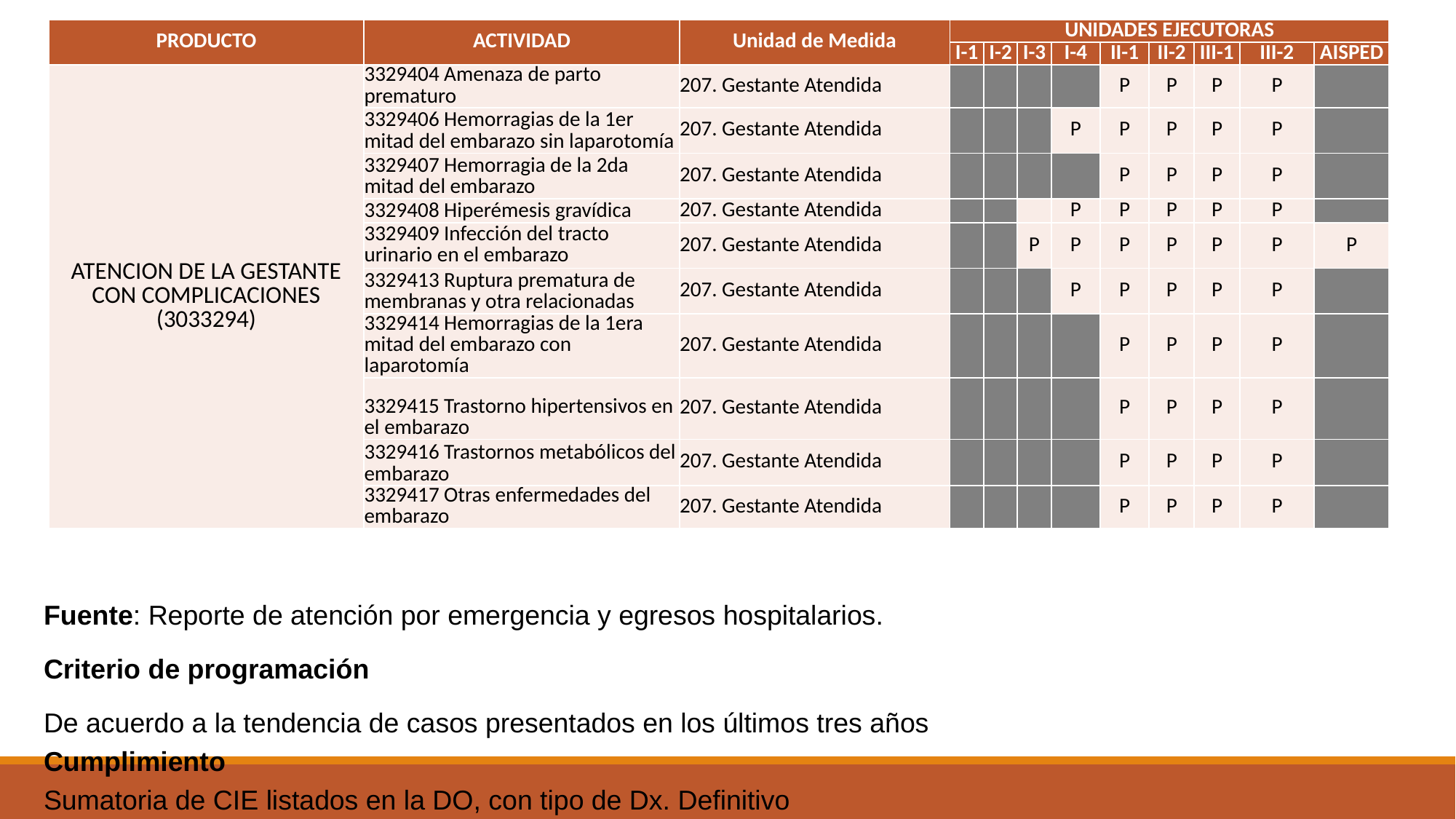

| PRODUCTO | ACTIVIDAD | Unidad de Medida | UNIDADES EJECUTORAS |  |  |  |  |  |  |  |  |
| --- | --- | --- | --- | --- | --- | --- | --- | --- | --- | --- | --- |
|  |  |  | I-1 | I-2 | I-3 | I-4 | II-1 | II-2 | III-1 | III-2 | AISPED |
| ATENCION DE LA GESTANTE CON COMPLICACIONES (3033294) | 3329404 Amenaza de parto prematuro | 207. Gestante Atendida |  |  |  |  | P | P | P | P |  |
|  | 3329406 Hemorragias de la 1er mitad del embarazo sin laparotomía | 207. Gestante Atendida |  |  |  | P | P | P | P | P |  |
|  | 3329407 Hemorragia de la 2da mitad del embarazo | 207. Gestante Atendida |  |  |  |  | P | P | P | P |  |
|  | 3329408 Hiperémesis gravídica | 207. Gestante Atendida |  |  |  | P | P | P | P | P |  |
|  | 3329409 Infección del tracto urinario en el embarazo | 207. Gestante Atendida |  |  | P | P | P | P | P | P | P |
|  | 3329413 Ruptura prematura de membranas y otra relacionadas | 207. Gestante Atendida |  |  |  | P | P | P | P | P |  |
|  | 3329414 Hemorragias de la 1era mitad del embarazo con laparotomía | 207. Gestante Atendida |  |  |  |  | P | P | P | P |  |
|  | 3329415 Trastorno hipertensivos en el embarazo | 207. Gestante Atendida |  |  |  |  | P | P | P | P |  |
|  | 3329416 Trastornos metabólicos del embarazo | 207. Gestante Atendida |  |  |  |  | P | P | P | P |  |
|  | 3329417 Otras enfermedades del embarazo | 207. Gestante Atendida |  |  |  |  | P | P | P | P |  |
Fuente: Reporte de atención por emergencia y egresos hospitalarios.

Criterio de programación

De acuerdo a la tendencia de casos presentados en los últimos tres años
Cumplimiento
Sumatoria de CIE listados en la DO, con tipo de Dx. Definitivo